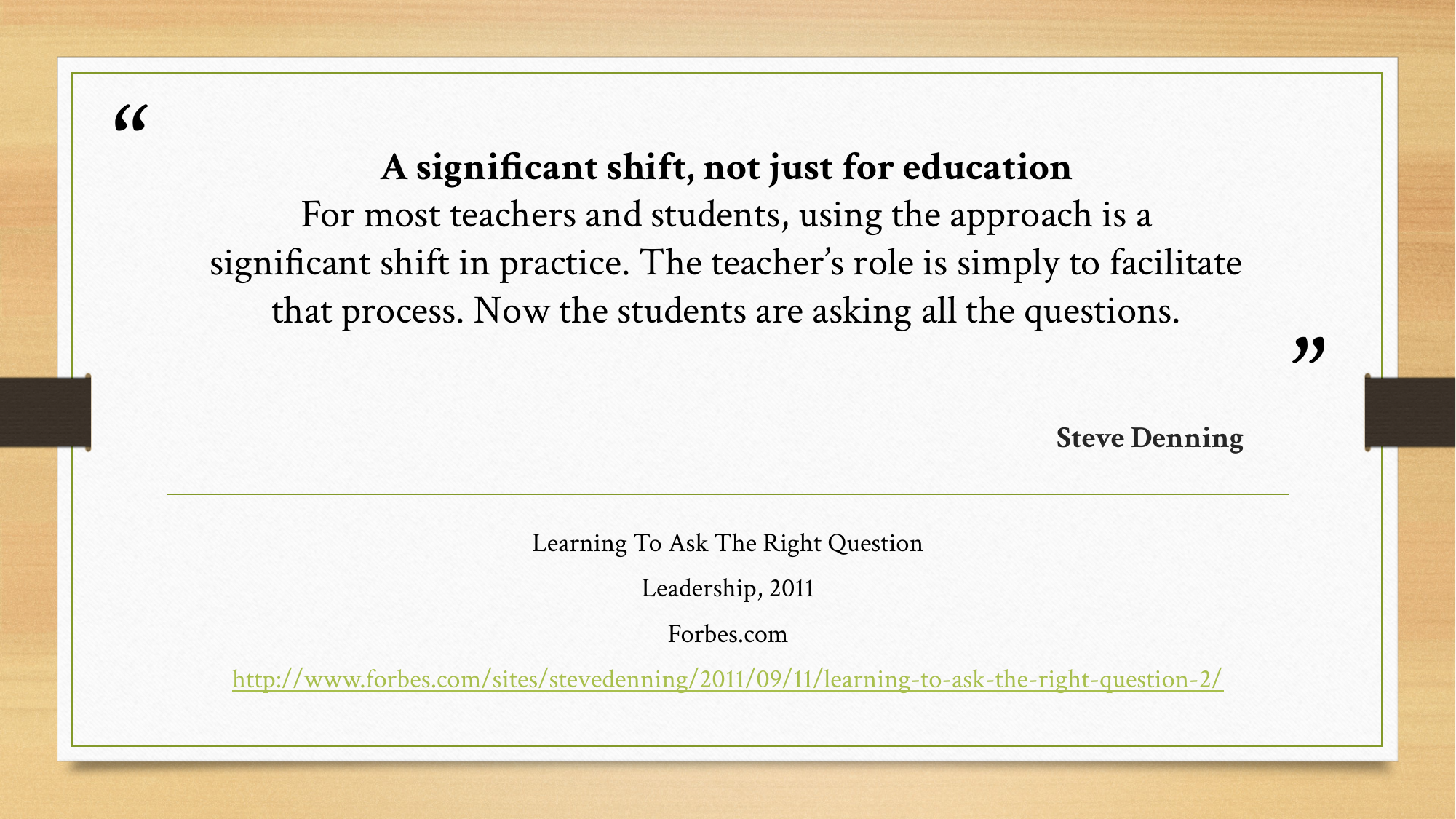

# A significant shift, not just for education For most teachers and students, using the approach is a significant shift in practice. The teacher’s role is simply to facilitate that process. Now the students are asking all the questions.
Steve Denning
Learning To Ask The Right Question
Leadership, 2011
Forbes.com
http://www.forbes.com/sites/stevedenning/2011/09/11/learning-to-ask-the-right-question-2/